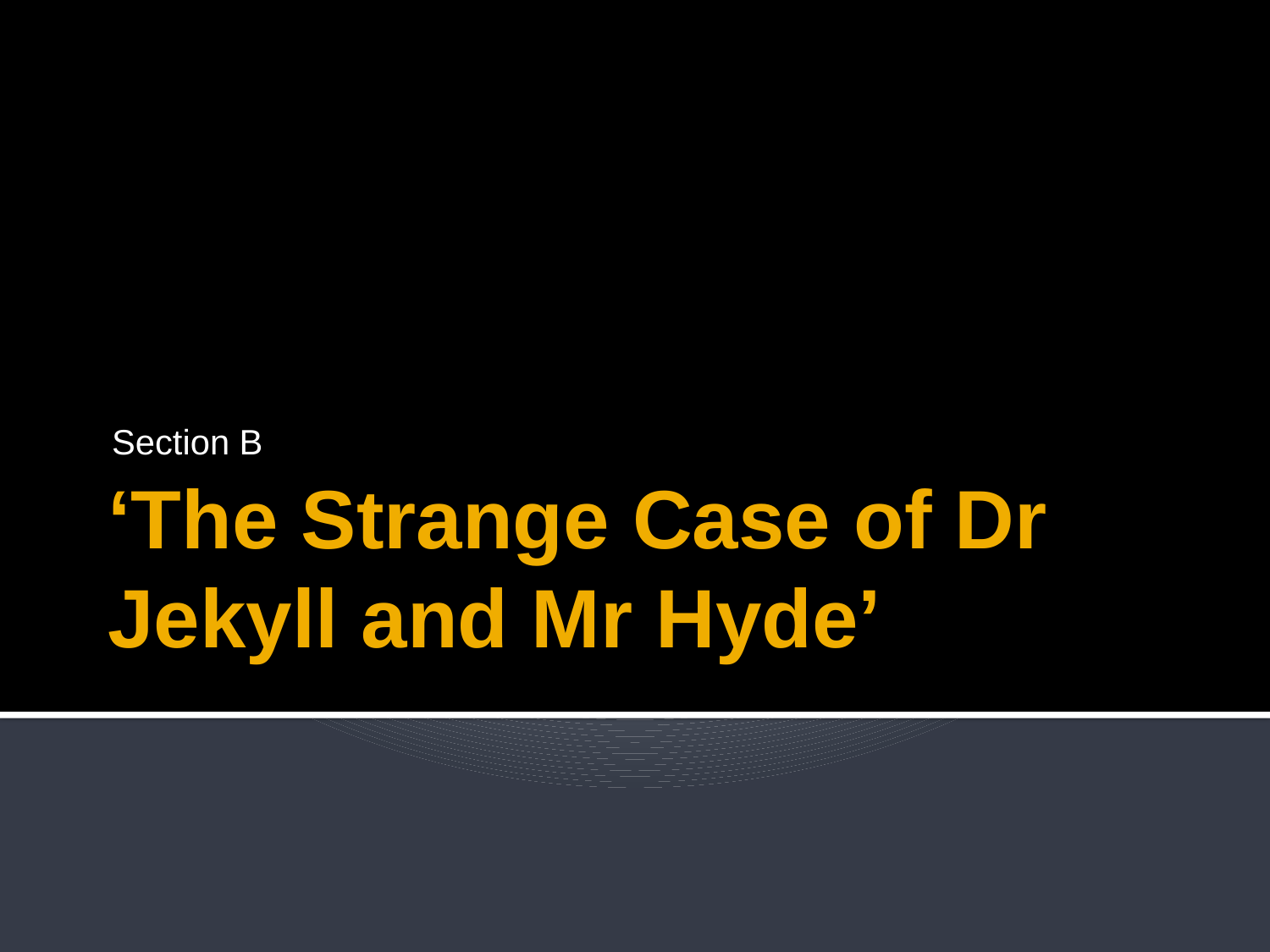

Section B
# ‘The Strange Case of Dr Jekyll and Mr Hyde’